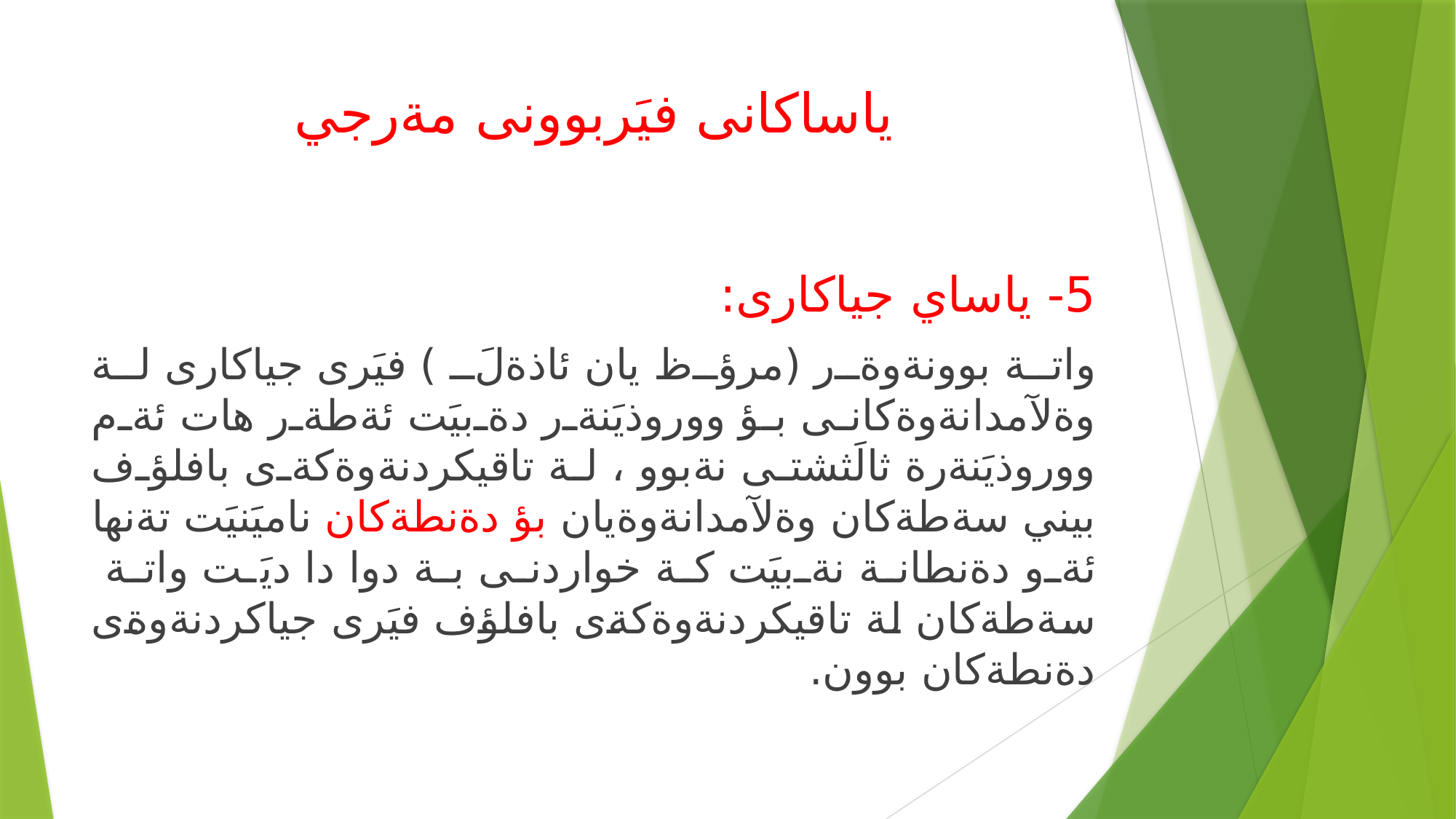

# ياساكانى فيَربوونى مةرجي
5- ياساي جياكارى:
واتة بوونةوةر (مرؤظ يان ئاذةلَ ) فيَرى جياكارى لة وةلآمدانةوةكانى بؤ ووروذيَنةر دةبيَت ئةطةر هات ئةم ووروذيَنةرة ثالَثشتى نةبوو ، لة تاقيكردنةوةكةى بافلؤف بيني سةطةكان وةلآمدانةوةيان بؤ دةنطةكان ناميَنيَت تةنها ئةو دةنطانة نةبيَت كة خواردنى بة دوا دا ديَت واتة  سةطةكان لة تاقيكردنةوةكةى بافلؤف فيَرى جياكردنةوةى دةنطةكان بوون.